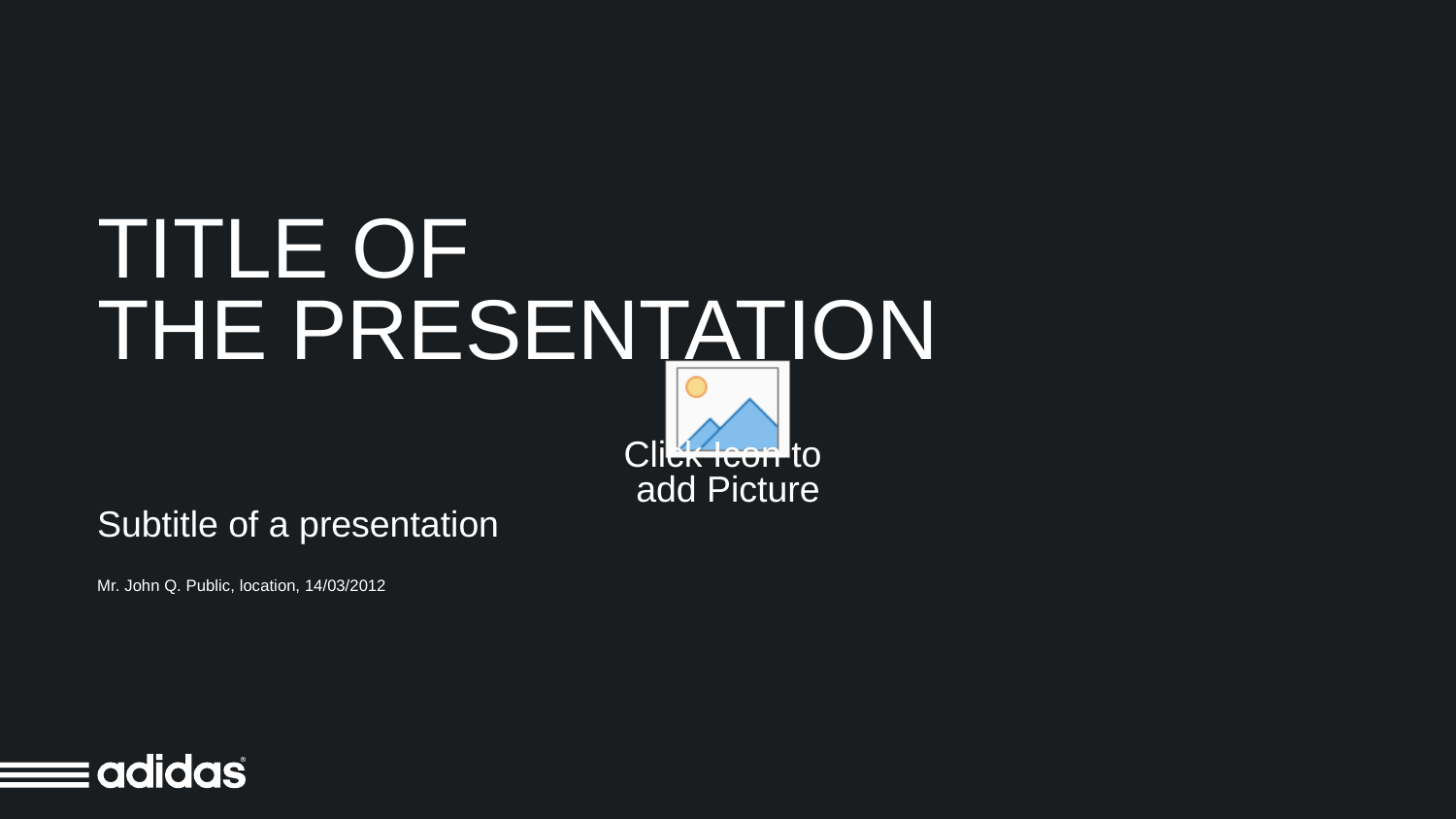

# Title of the presentation
Subtitle of a presentation
Mr. John Q. Public, location, 14/03/2012